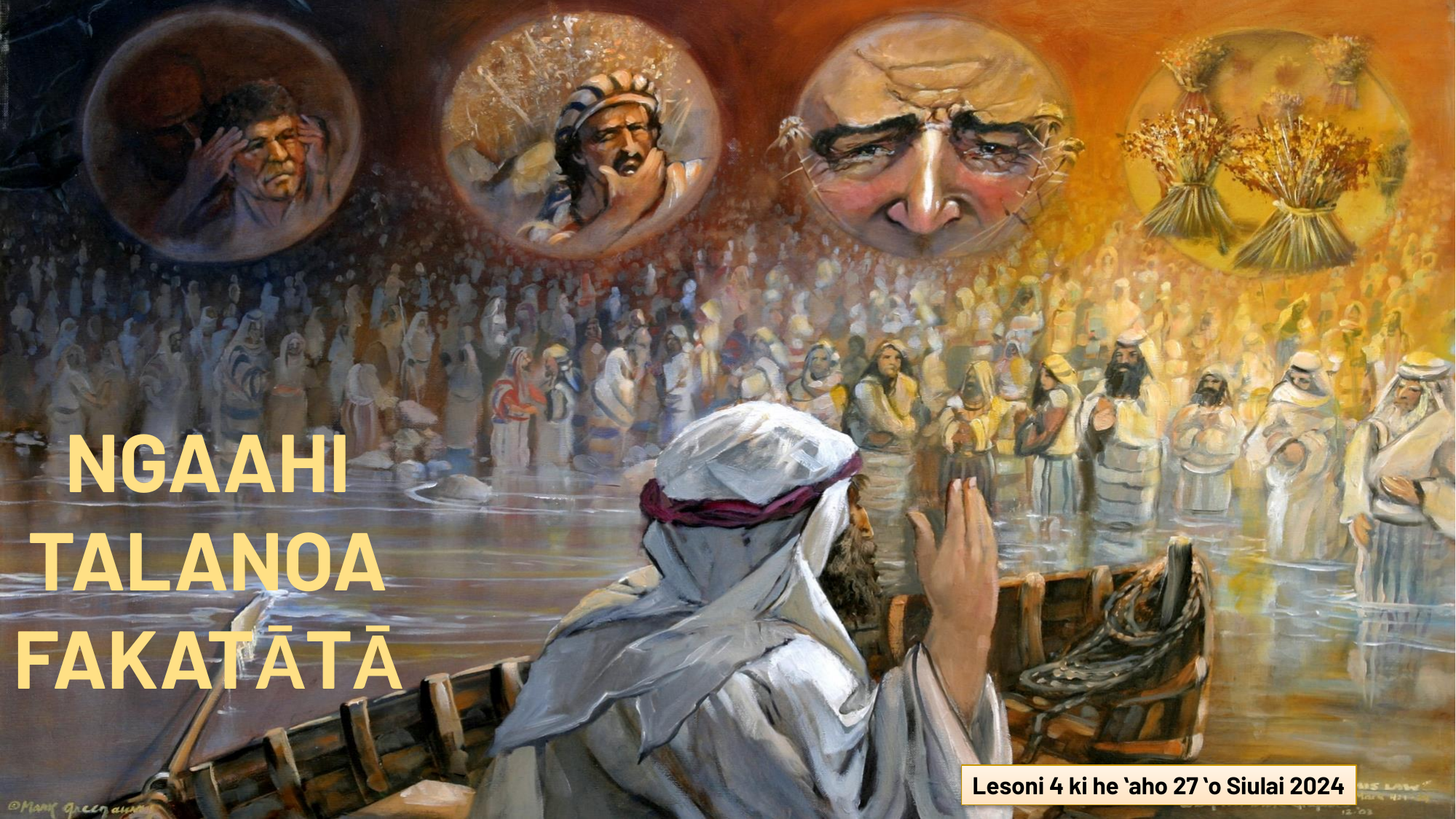

NGAAHI TALANOA FAKATĀTĀ
Lesoni 4 ki he ʻaho 27 ʻo Siulai 2024